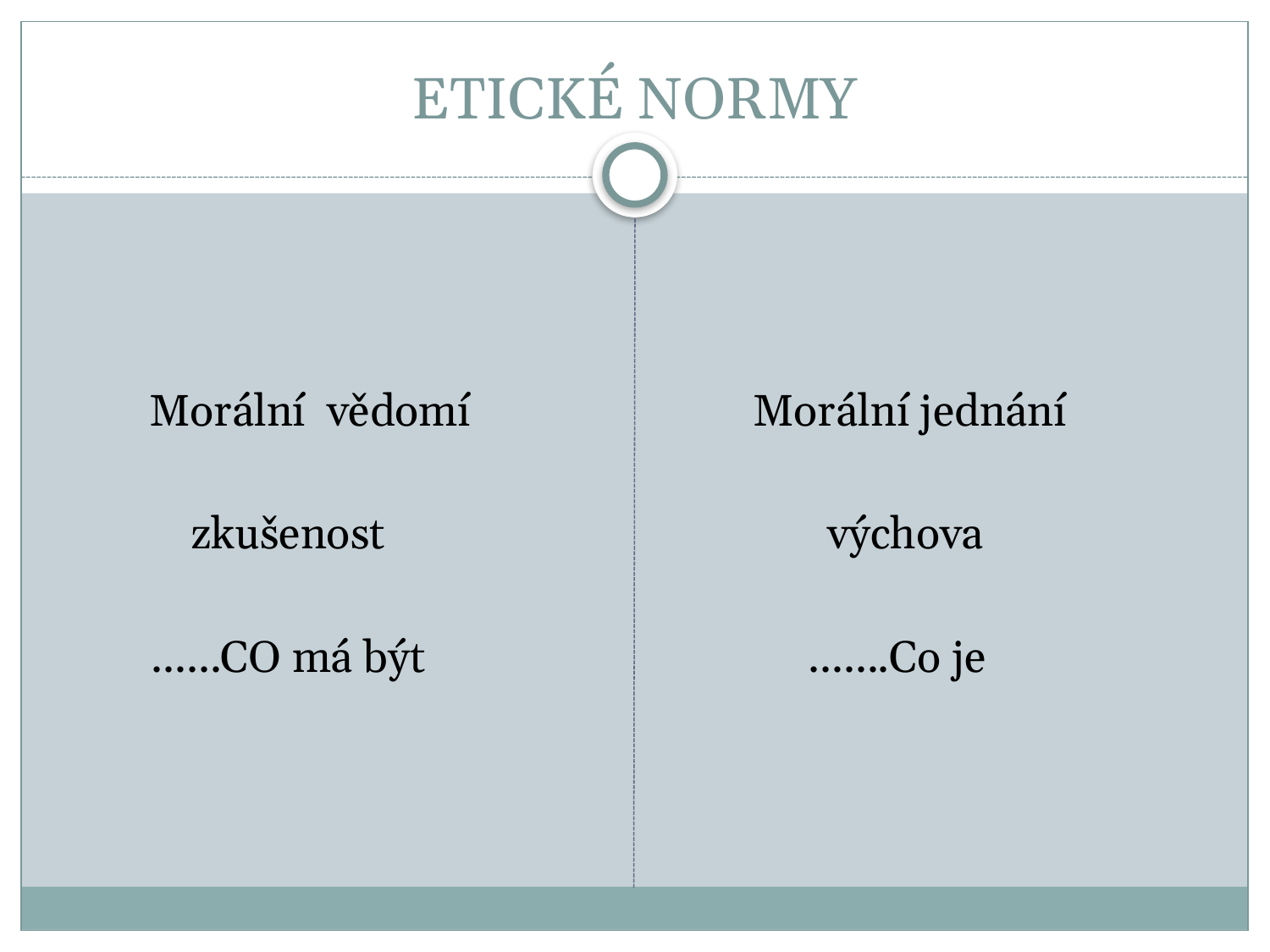

# ETICKÉ NORMY

         Morální  vědomí

             zkušenost

         ……CO má být

       Morální jednání

              výchova

            …….Co je